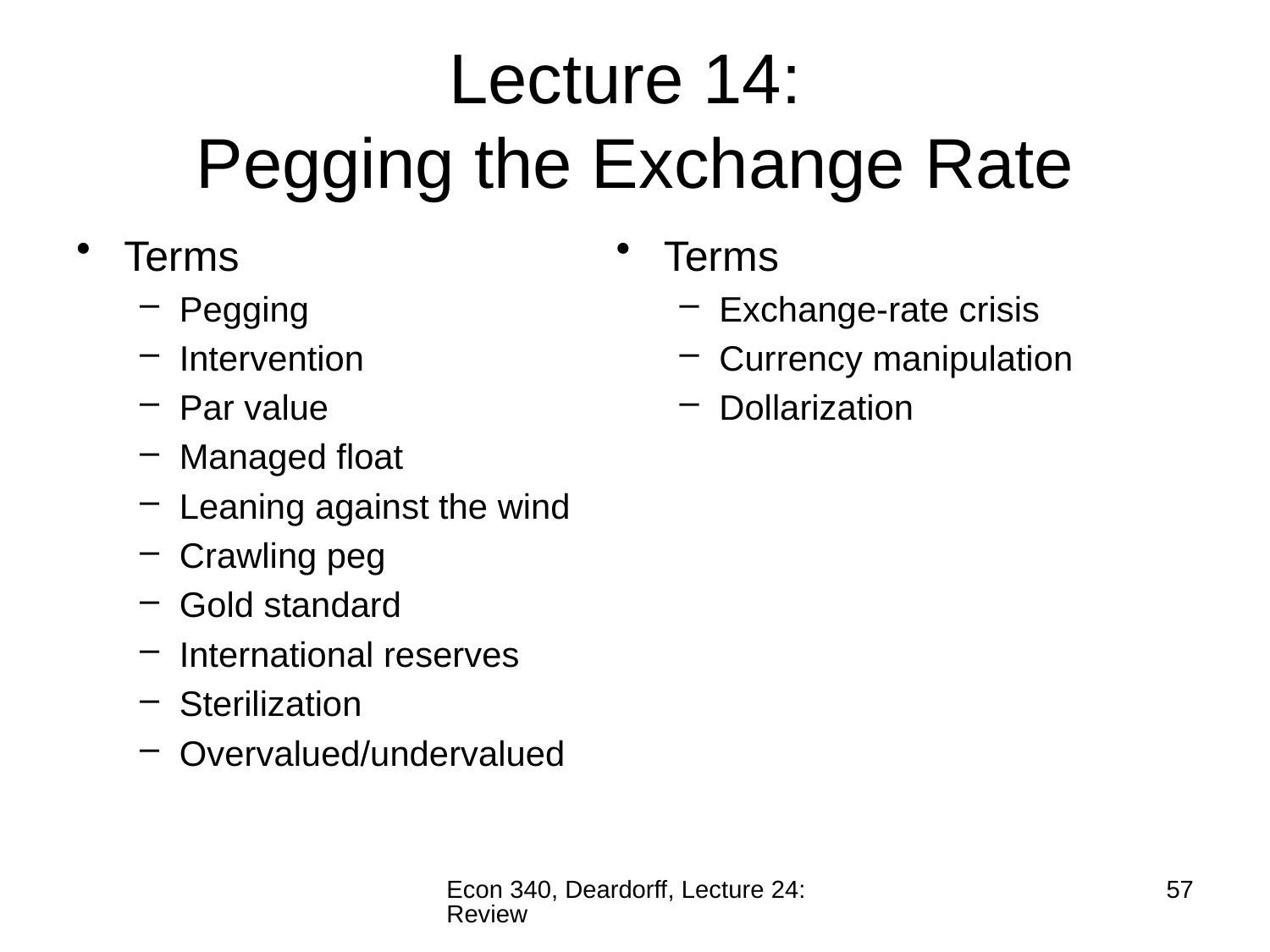

# Lecture 14: Pegging the Exchange Rate
Terms
Pegging
Intervention
Par value
Managed float
Leaning against the wind
Crawling peg
Gold standard
International reserves
Sterilization
Overvalued/undervalued

Terms
Exchange-rate crisis
Currency manipulation
Dollarization
Econ 340, Deardorff, Lecture 24:  Review
57